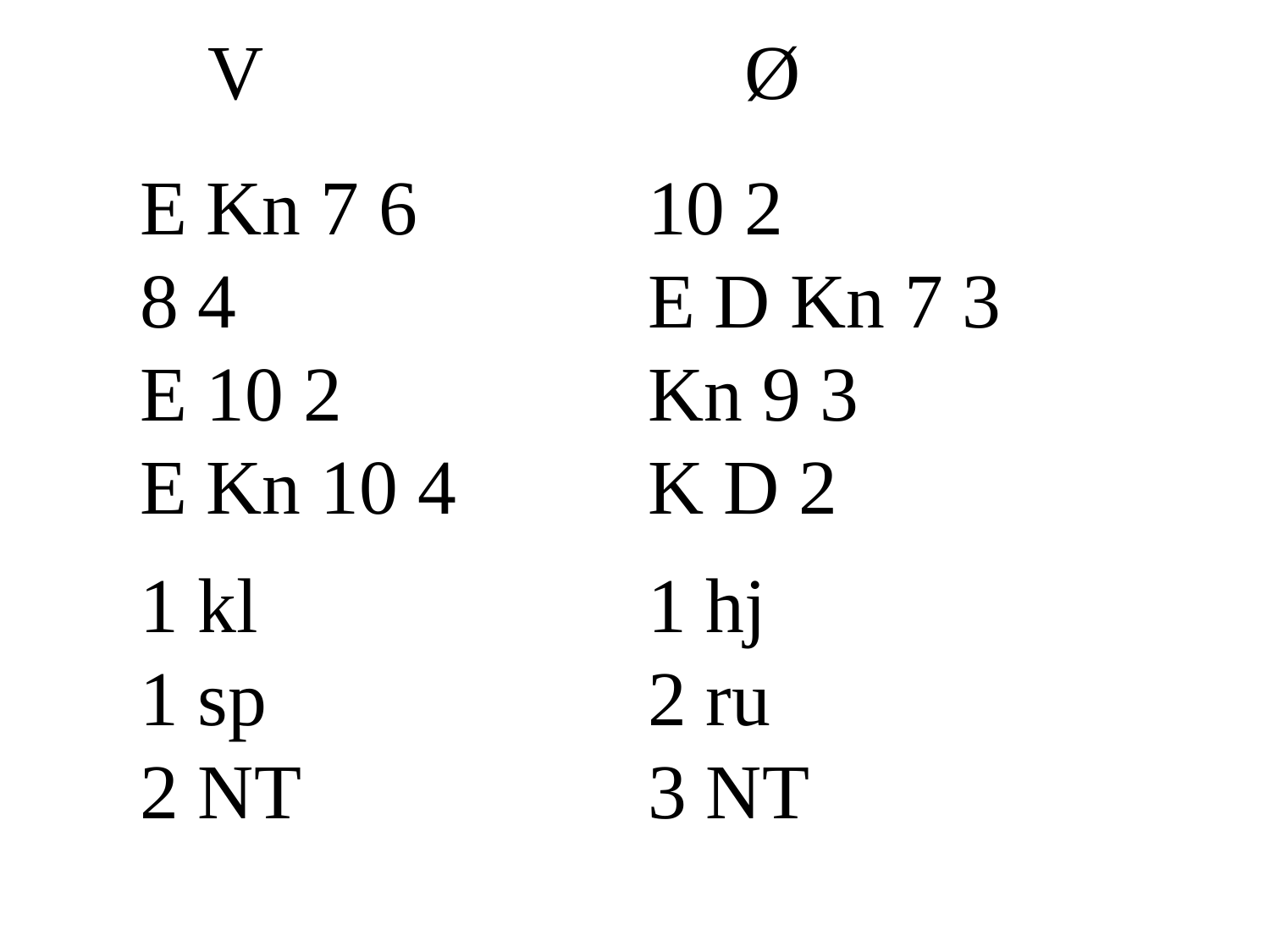

V				     Ø

	E Kn 7 6		10 2
    	8 4				E D Kn 7 3
    	E 10 2			Kn 9 3
    	E Kn 10 4		K D 2

	1 kl				1 hj
	1 sp			2 ru
	2 NT			3 NT